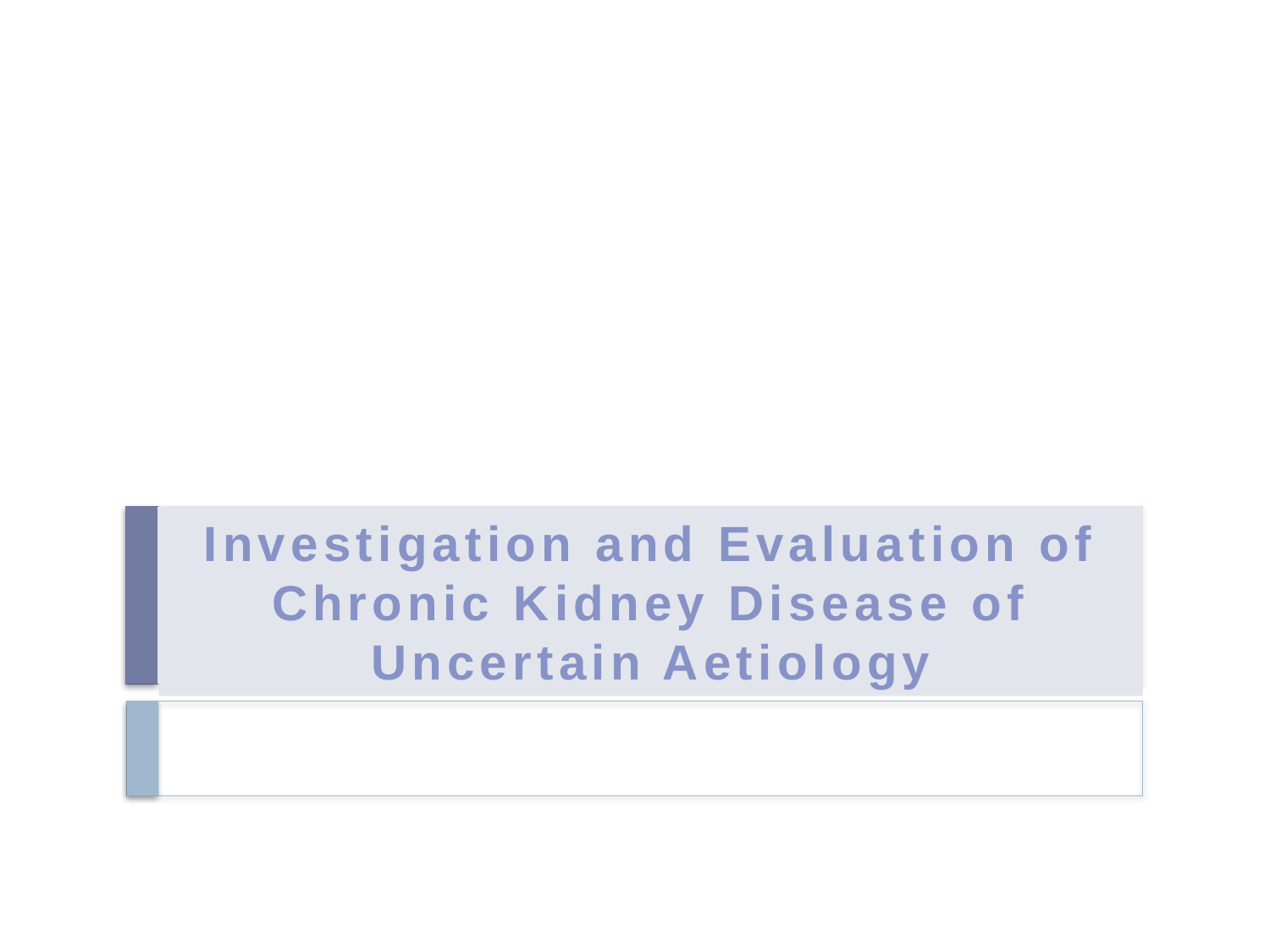

Investigation and Evaluation of Chronic Kidney Disease of Uncertain Aetiology
#